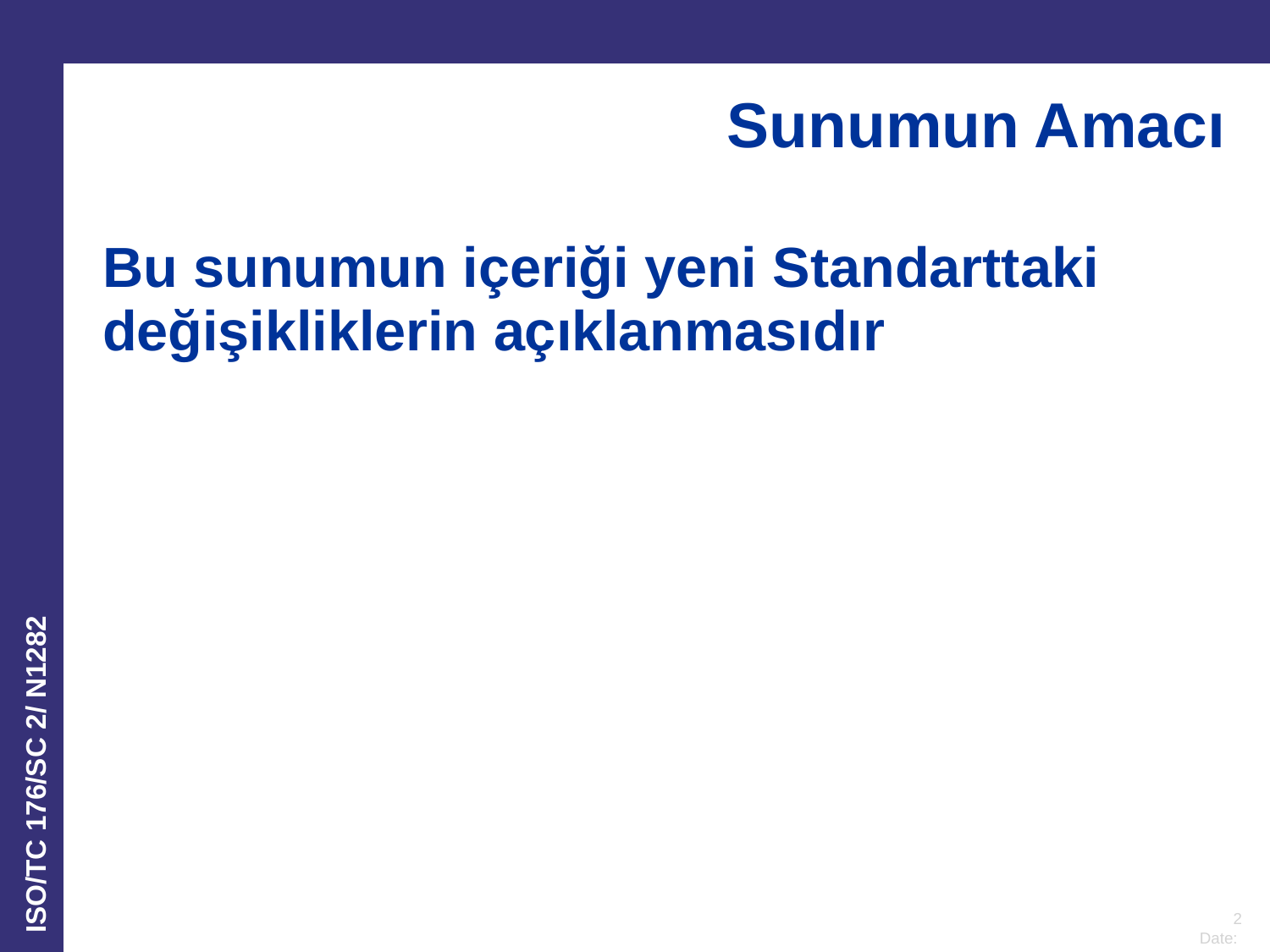

# Sunumun Amacı
Bu sunumun içeriği yeni Standarttaki değişikliklerin açıklanmasıdır